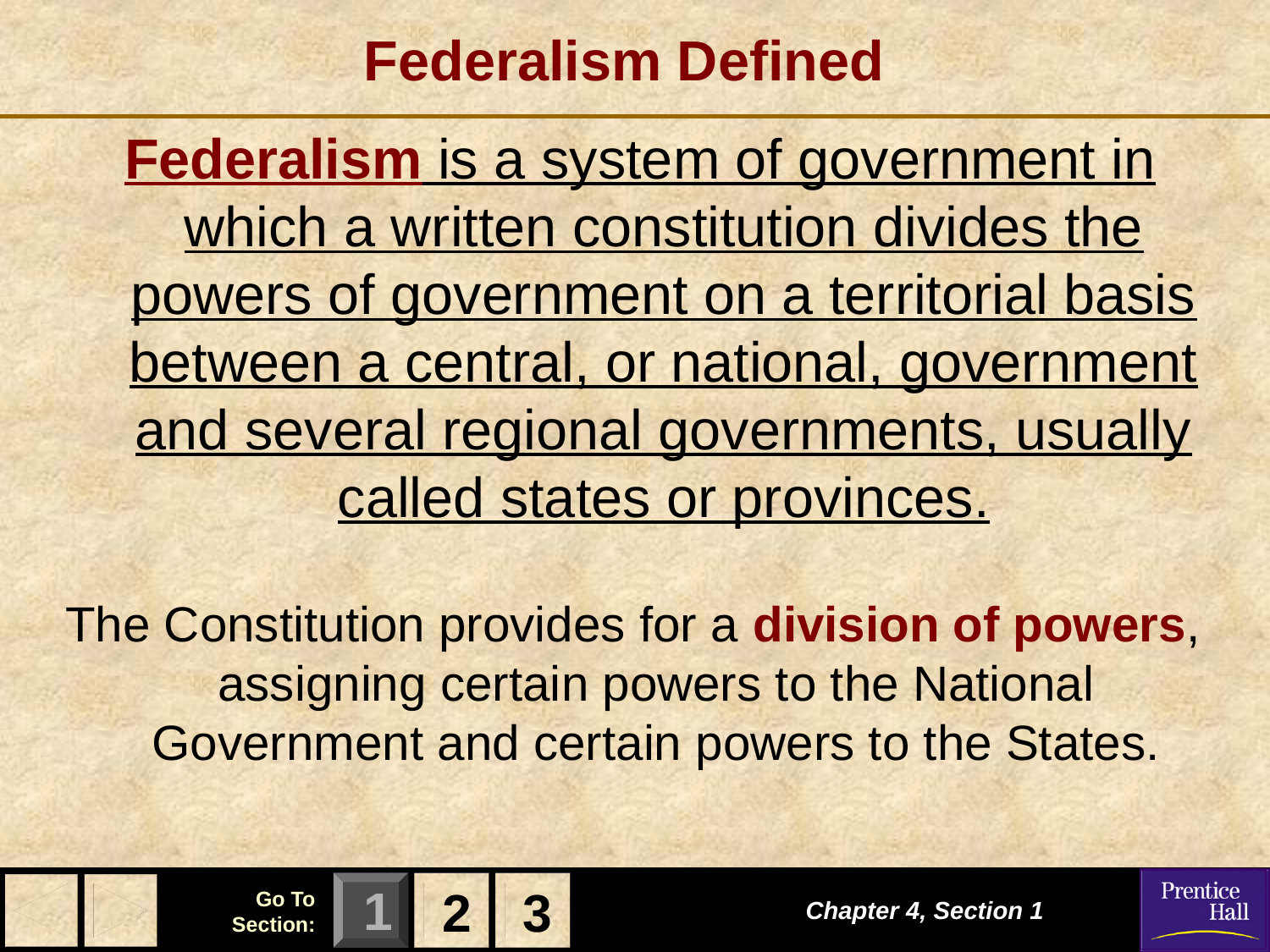

# Federalism Defined
Federalism is a system of government in which a written constitution divides the powers of government on a territorial basis between a central, or national, government and several regional governments, usually called states or provinces.
The Constitution provides for a division of powers, assigning certain powers to the National Government and certain powers to the States.
2
3

Chapter 4, Section 1